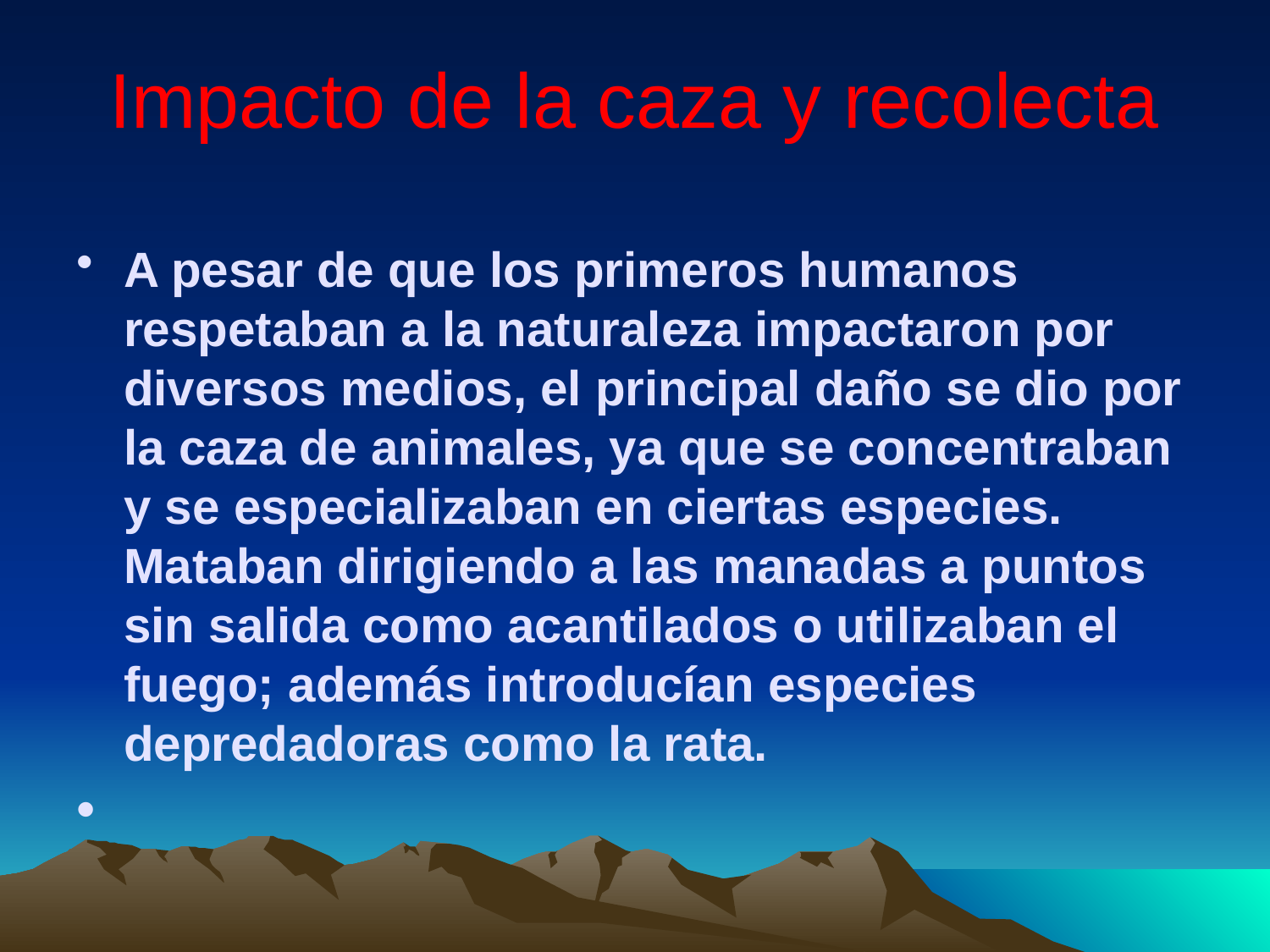

# Impacto de la caza y recolecta
A pesar de que los primeros humanos respetaban a la naturaleza impactaron por diversos medios, el principal daño se dio por la caza de animales, ya que se concentraban y se especializaban en ciertas especies. Mataban dirigiendo a las manadas a puntos sin salida como acantilados o utilizaban el fuego; además introducían especies depredadoras como la rata.